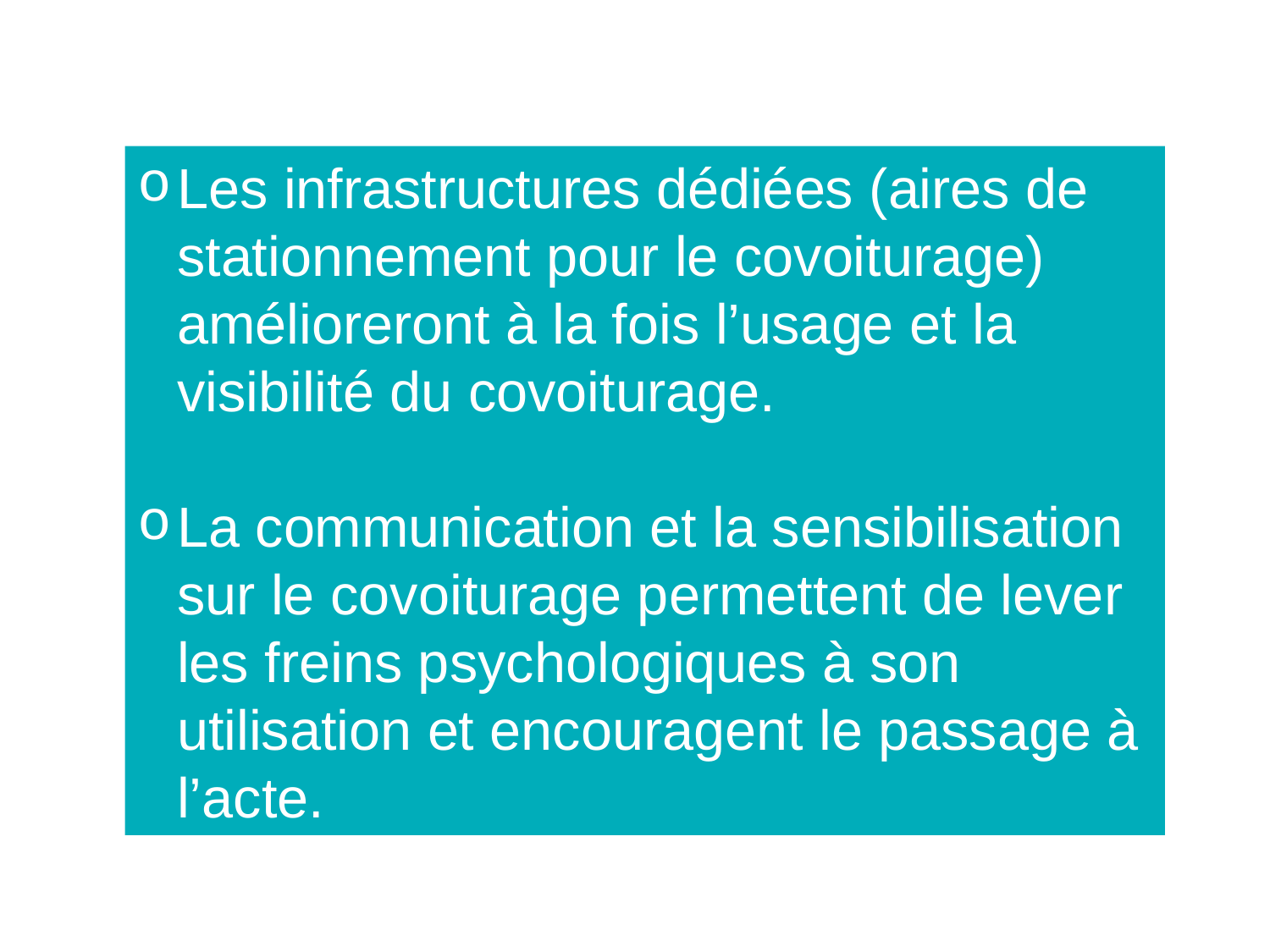

Les infrastructures dédiées (aires de stationnement pour le covoiturage) amélioreront à la fois l’usage et la visibilité du covoiturage.

La communication et la sensibilisation sur le covoiturage permettent de lever les freins psychologiques à son utilisation et encouragent le passage à l’acte.